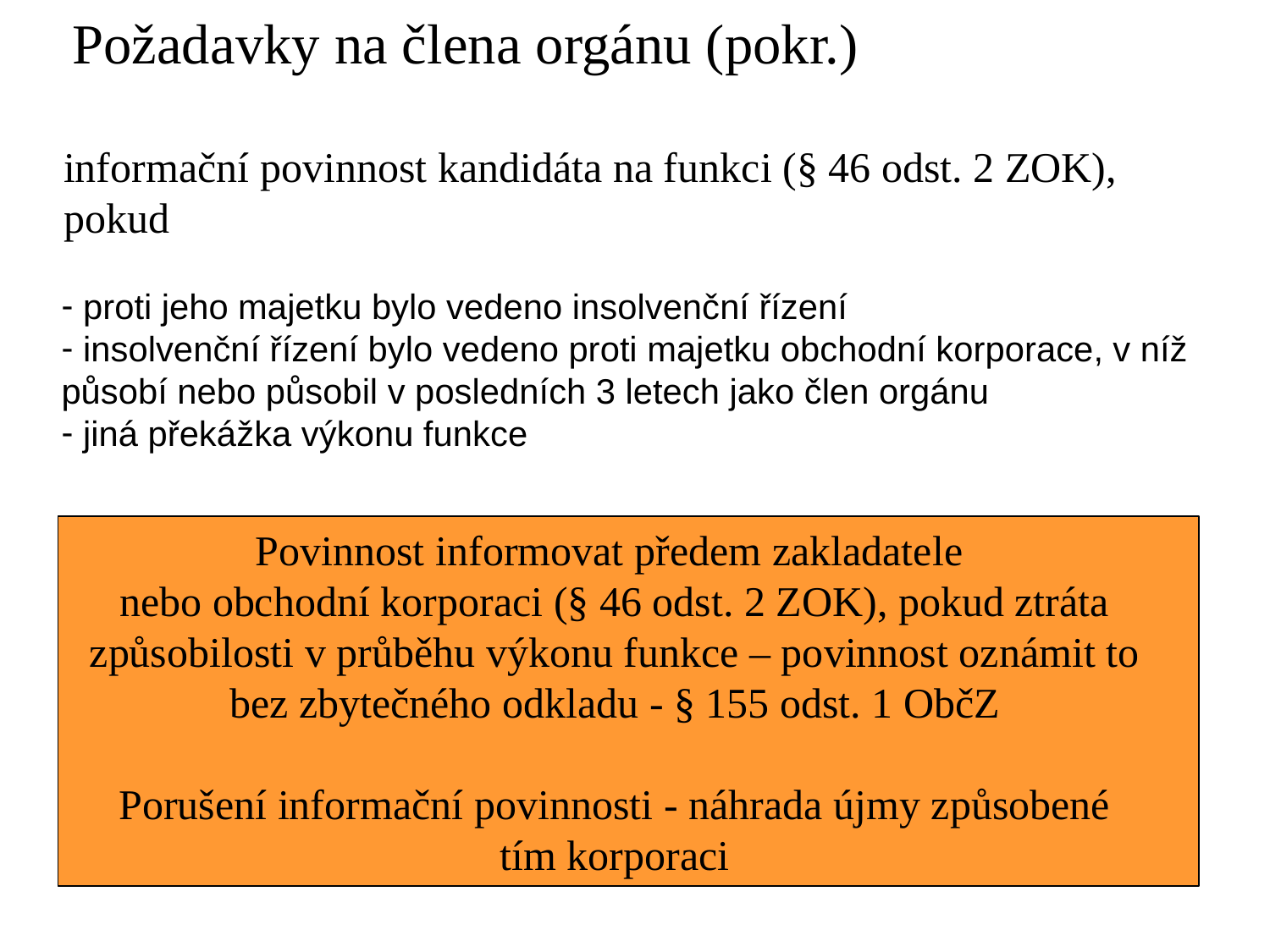

Požadavky na člena orgánu (pokr.)

informační povinnost kandidáta na funkci (§ 46 odst. 2 ZOK), pokud

 proti jeho majetku bylo vedeno insolvenční řízení
 insolvenční řízení bylo vedeno proti majetku obchodní korporace, v níž působí nebo působil v posledních 3 letech jako člen orgánu
 jiná překážka výkonu funkce

Povinnost informovat předem zakladatele
nebo obchodní korporaci (§ 46 odst. 2 ZOK), pokud ztráta způsobilosti v průběhu výkonu funkce – povinnost oznámit to bez zbytečného odkladu - § 155 odst. 1 ObčZ

Porušení informační povinnosti - náhrada újmy způsobené tím korporaci